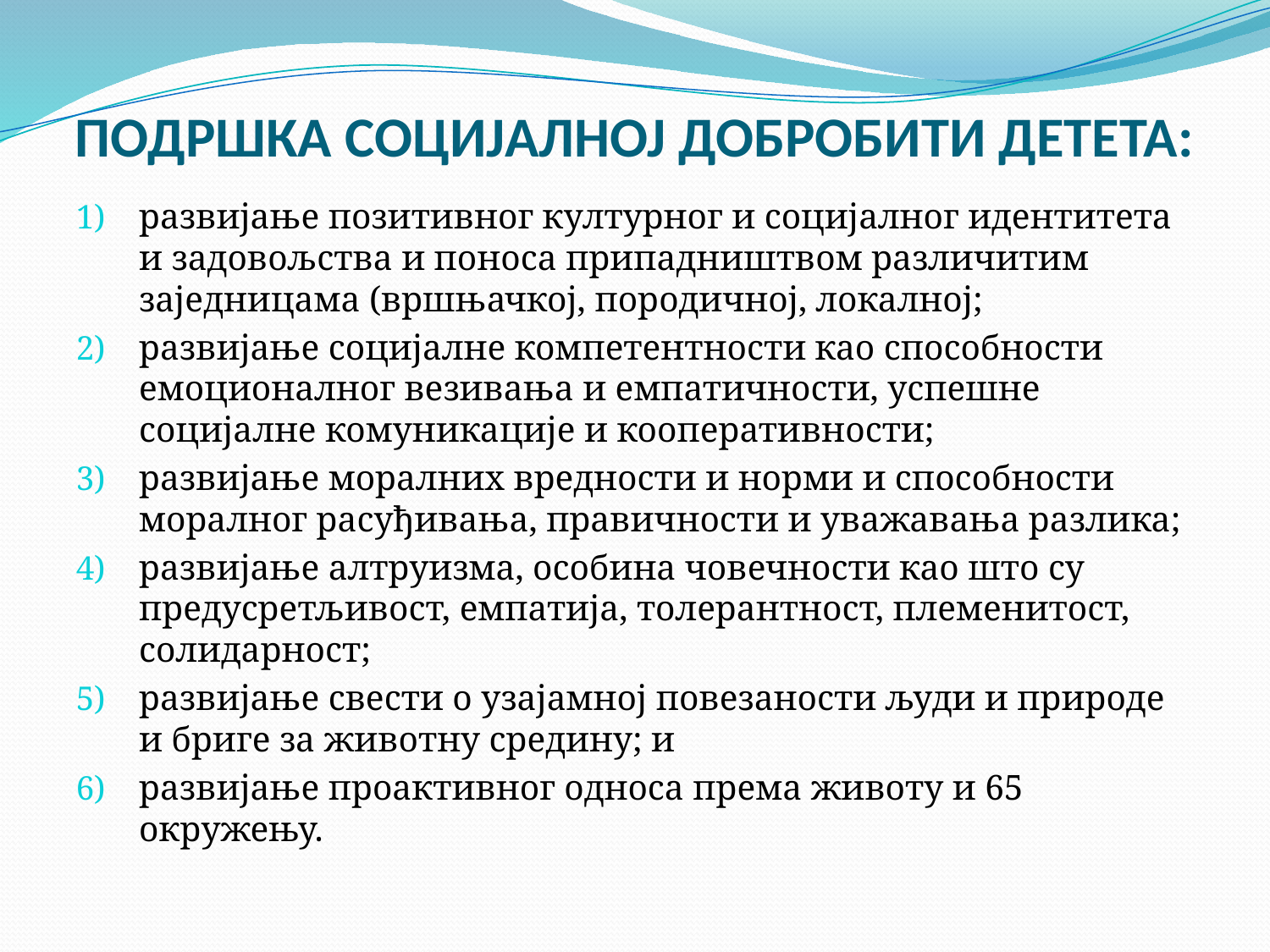

# ПОДРШКА СОЦИЈАЛНОЈ ДОБРОБИТИ ДЕТЕТА:
развијање позитивног културног и социјалног идентитета и задовољства и поноса припадништвом различитим заједницама (вршњачкој, породичној, локалној;
развијање социјалне компетентности као способности емоционалног везивања и емпатичности, успешне социјалне комуникације и кооперативности;
развијање моралних вредности и норми и способности моралног расуђивања, правичности и уважавања разлика;
развијање алтруизма, особина човечности као што су предусретљивост, емпатија, толерантност, племенитост, солидарност;
развијање свести о узајамној повезаности људи и природе и бриге за животну средину; и
развијање проактивног односа према животу и 65 окружењу.